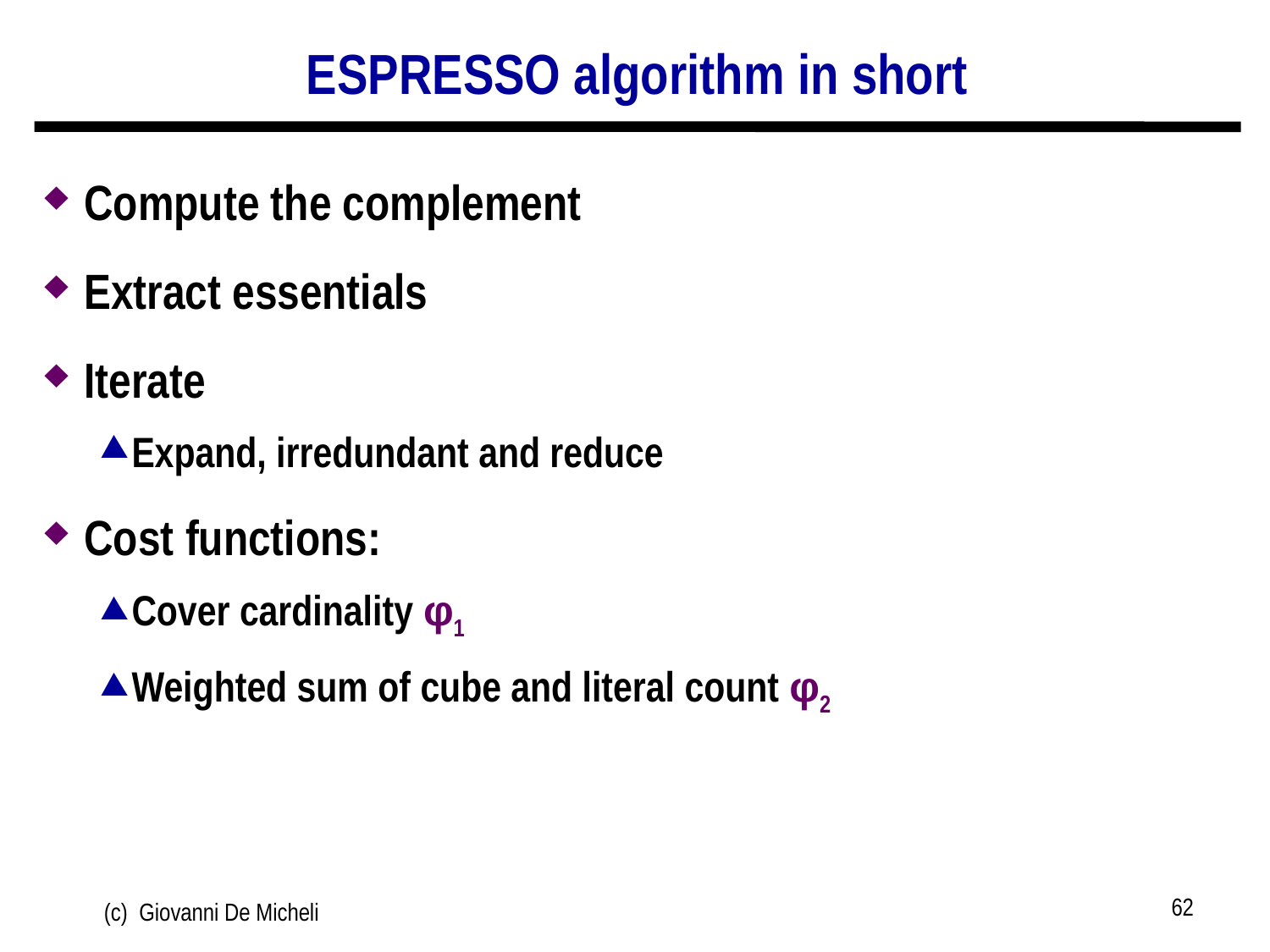

# ESPRESSO algorithm in short
Compute the complement
Extract essentials
Iterate
Expand, irredundant and reduce
Cost functions:
Cover cardinality φ1
Weighted sum of cube and literal count φ2
62
(c)  Giovanni De Micheli